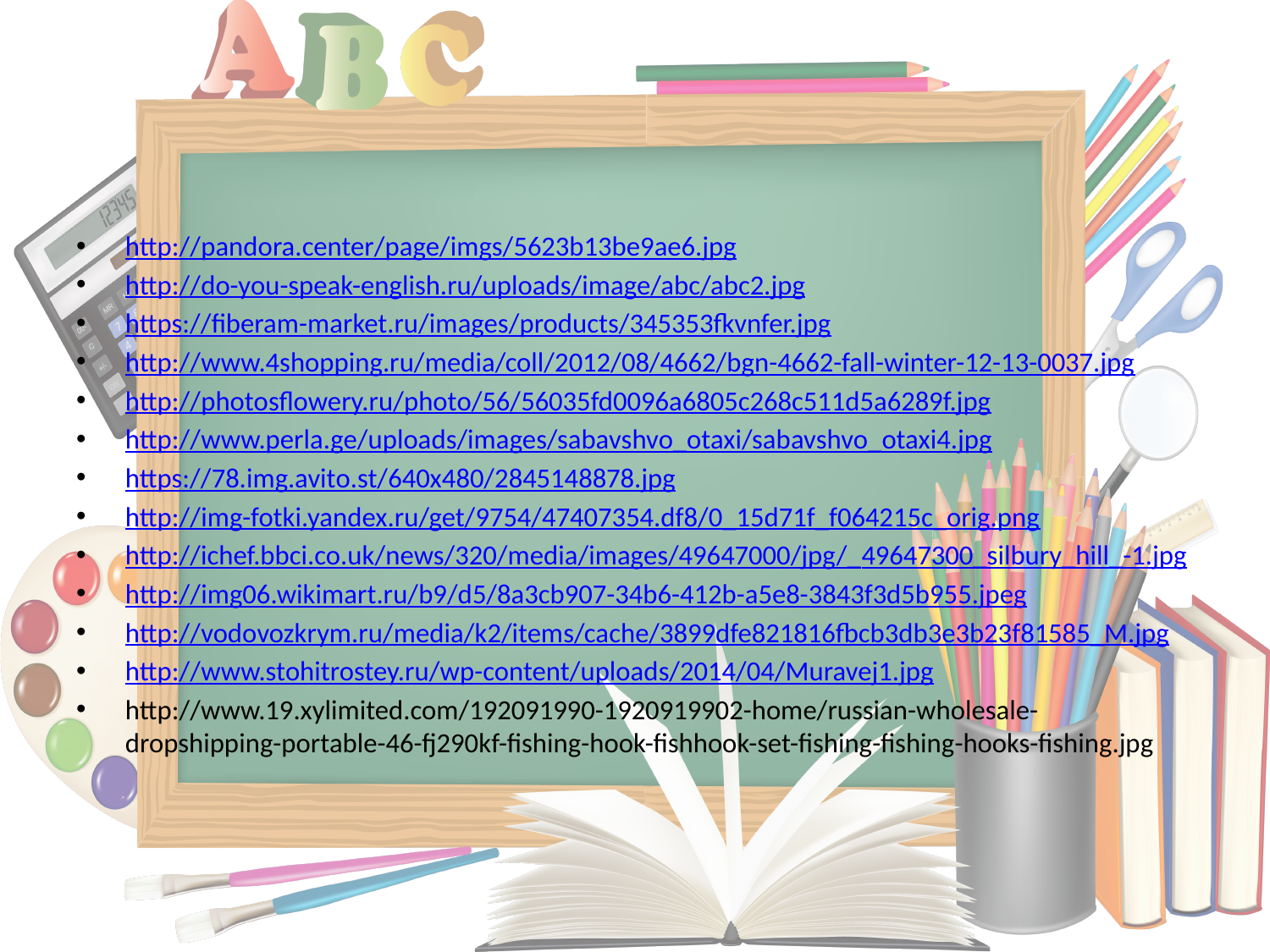

#
http://pandora.center/page/imgs/5623b13be9ae6.jpg
http://do-you-speak-english.ru/uploads/image/abc/abc2.jpg
https://fiberam-market.ru/images/products/345353fkvnfer.jpg
http://www.4shopping.ru/media/coll/2012/08/4662/bgn-4662-fall-winter-12-13-0037.jpg
http://photosflowery.ru/photo/56/56035fd0096a6805c268c511d5a6289f.jpg
http://www.perla.ge/uploads/images/sabavshvo_otaxi/sabavshvo_otaxi4.jpg
https://78.img.avito.st/640x480/2845148878.jpg
http://img-fotki.yandex.ru/get/9754/47407354.df8/0_15d71f_f064215c_orig.png
http://ichef.bbci.co.uk/news/320/media/images/49647000/jpg/_49647300_silbury_hill_-1.jpg
http://img06.wikimart.ru/b9/d5/8a3cb907-34b6-412b-a5e8-3843f3d5b955.jpeg
http://vodovozkrym.ru/media/k2/items/cache/3899dfe821816fbcb3db3e3b23f81585_M.jpg
http://www.stohitrostey.ru/wp-content/uploads/2014/04/Muravej1.jpg
http://www.19.xylimited.com/192091990-1920919902-home/russian-wholesale-dropshipping-portable-46-fj290kf-fishing-hook-fishhook-set-fishing-fishing-hooks-fishing.jpg